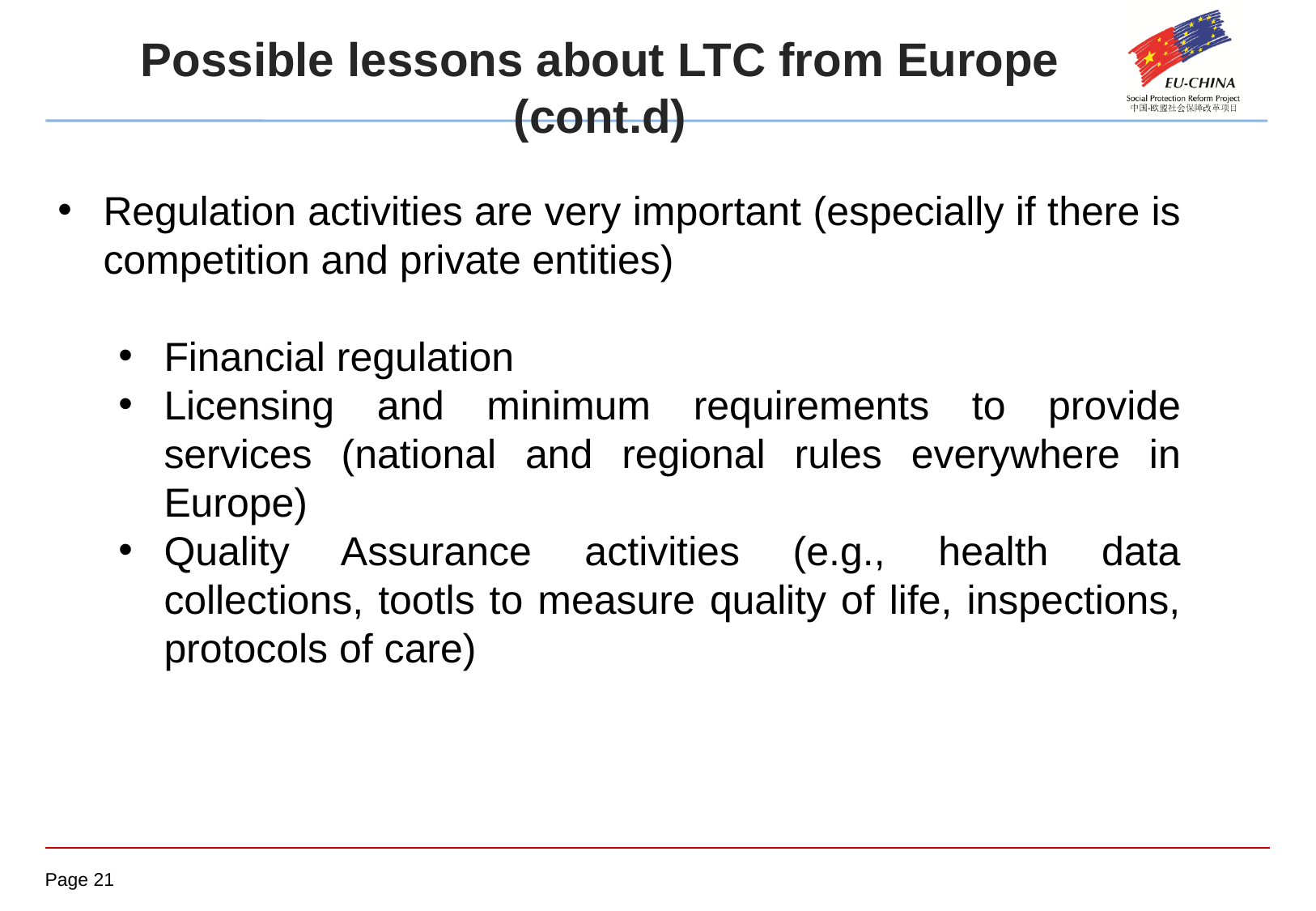

Possible lessons about LTC from Europe (cont.d)

Regulation activities are very important (especially if there is competition and private entities)

Financial regulation
Licensing and minimum requirements to provide services (national and regional rules everywhere in Europe)
Quality Assurance activities (e.g., health data collections, tootls to measure quality of life, inspections, protocols of care)